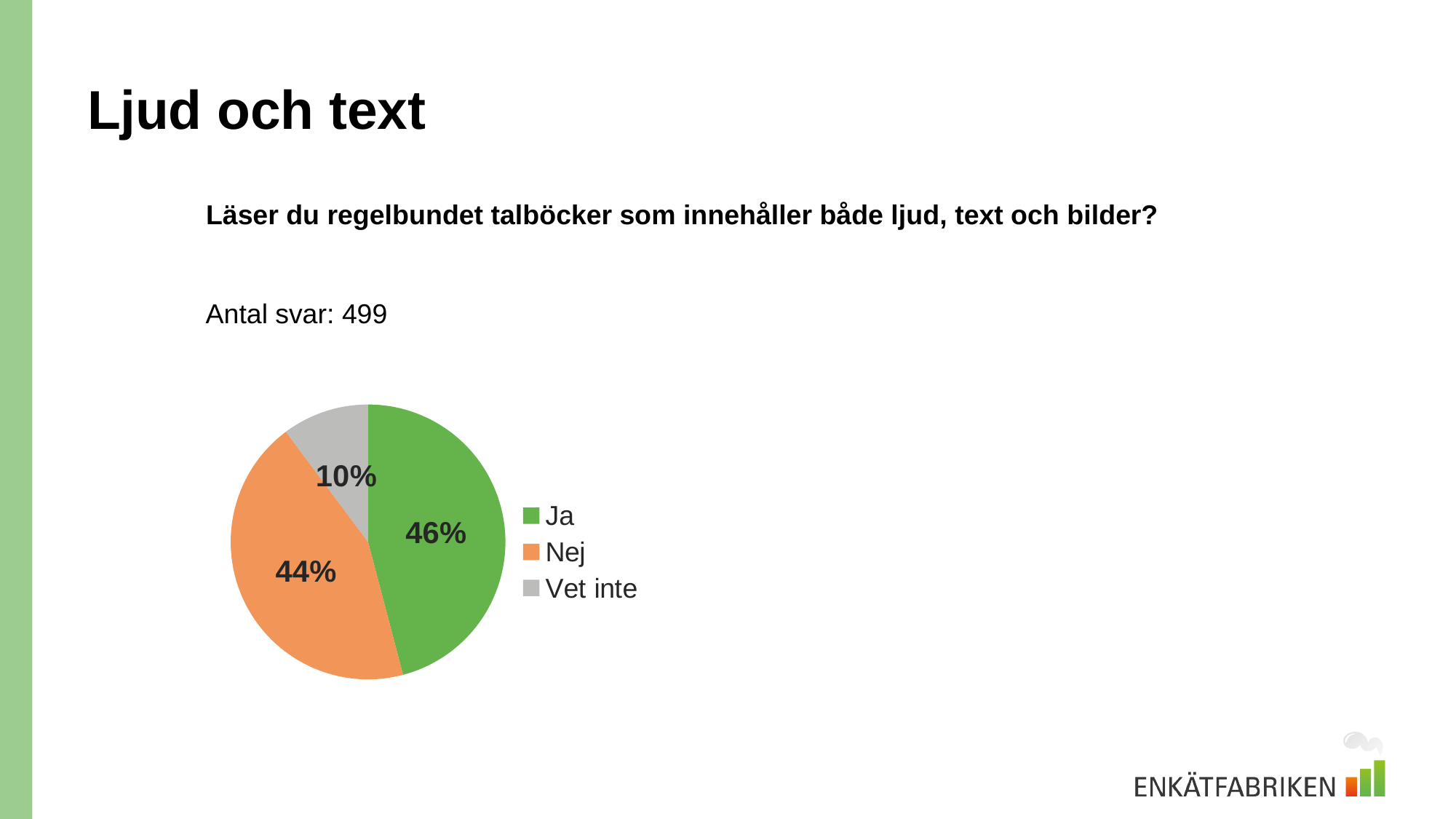

# Ljud och text
Läser du regelbundet talböcker som innehåller både ljud, text och bilder?
Antal svar: 499

### Chart

| Category | Försäljning |
|---|---|
| Ja | 0.459 |
| Nej | 0.439 |
| Vet inte | 0.102 |